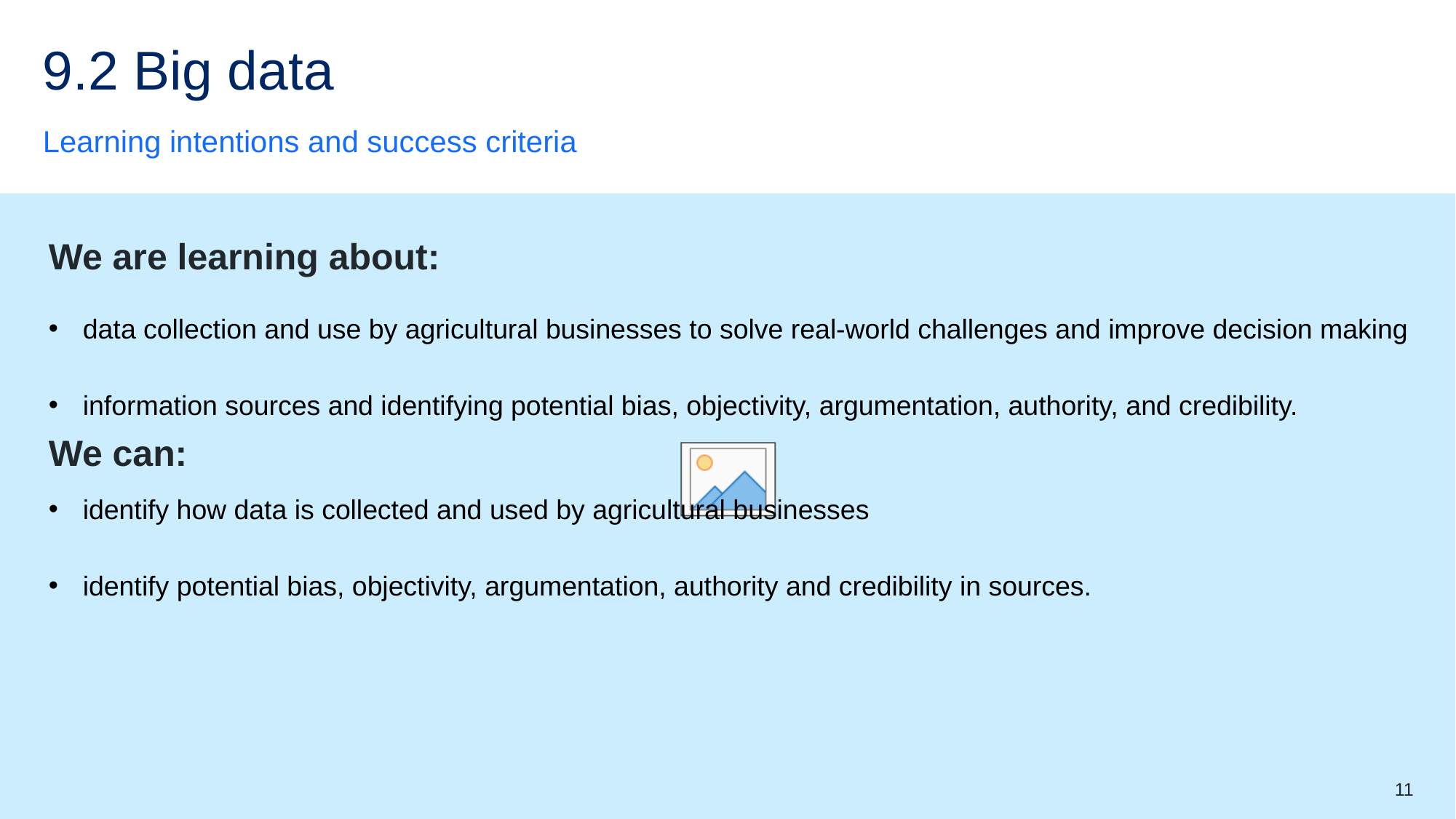

# 9.2 Big data
Learning intentions and success criteria
We are learning about:
data collection and use by agricultural businesses to solve real-world challenges and improve decision making
information sources and identifying potential bias, objectivity, argumentation, authority, and credibility.
We can:
identify how data is collected and used by agricultural businesses
identify potential bias, objectivity, argumentation, authority and credibility in sources.
11